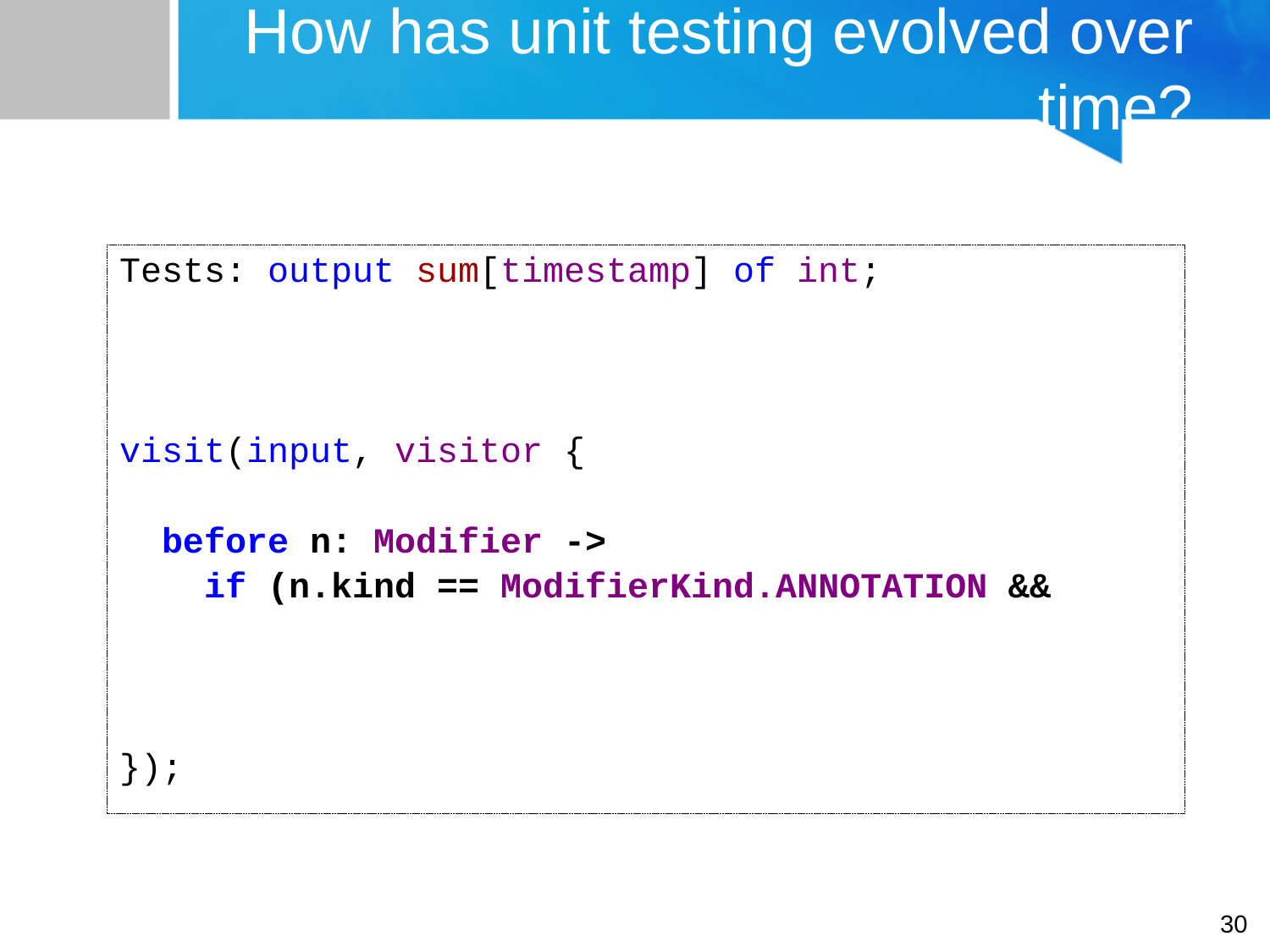

# How has unit testing evolved over time?
Tests: output sum[timestamp] of int;

visit(input, visitor {

  before n: Modifier ->
    if (n.kind == ModifierKind.ANNOTATION &&

});
30